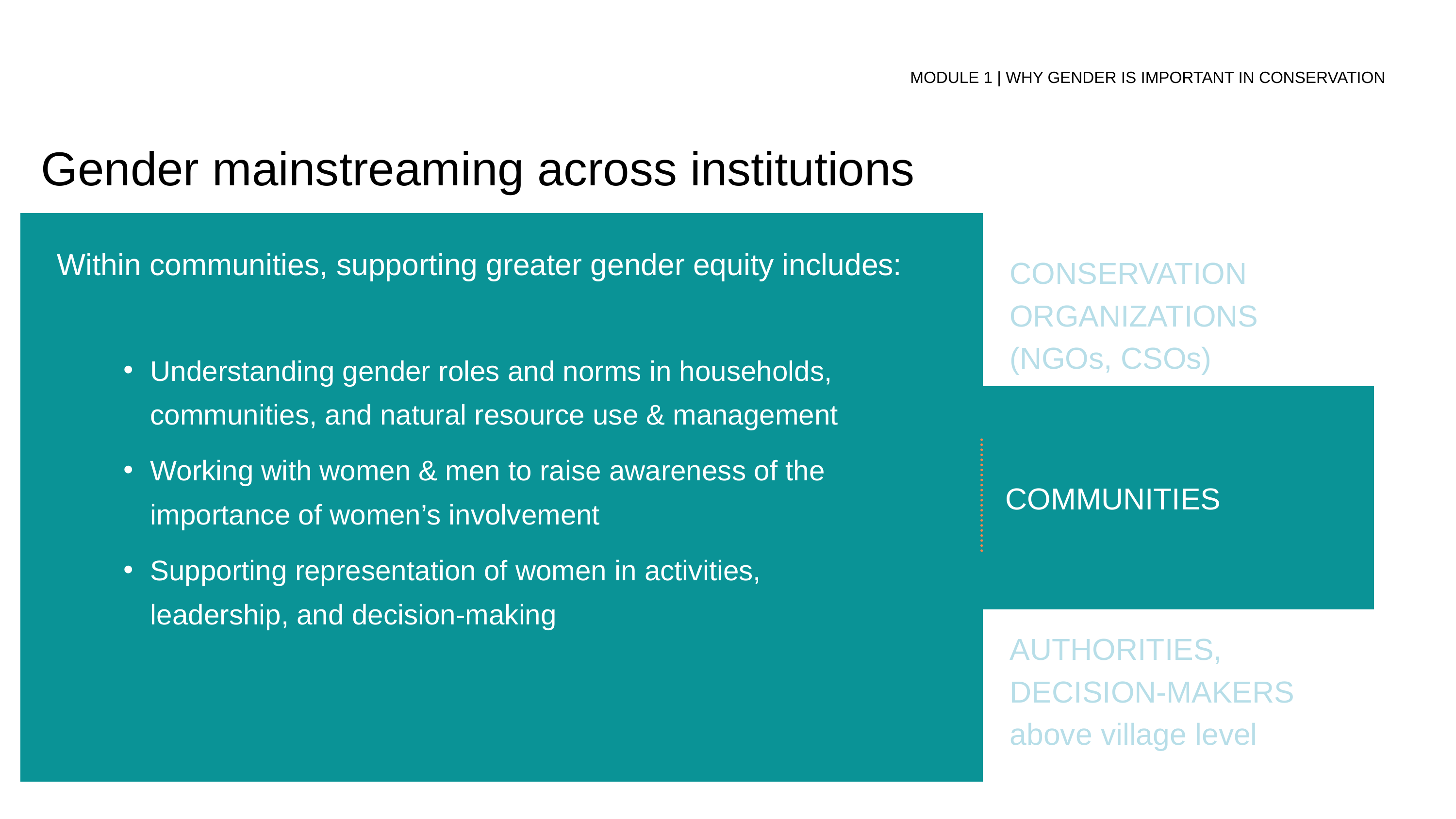

MODULE 1 | WHY GENDER IS IMPORTANT IN CONSERVATION
Gender mainstreaming across institutions

Within communities, supporting greater gender equity includes:
CONSERVATION ORGANIZATIONS
(NGOs, CSOs)
Understanding gender roles and norms in households, communities, and natural resource use & management
Working with women & men to raise awareness of the importance of women’s involvement
Supporting representation of women in activities, leadership, and decision-making

COMMUNITIES

AUTHORITIES, DECISION-MAKERS above village level